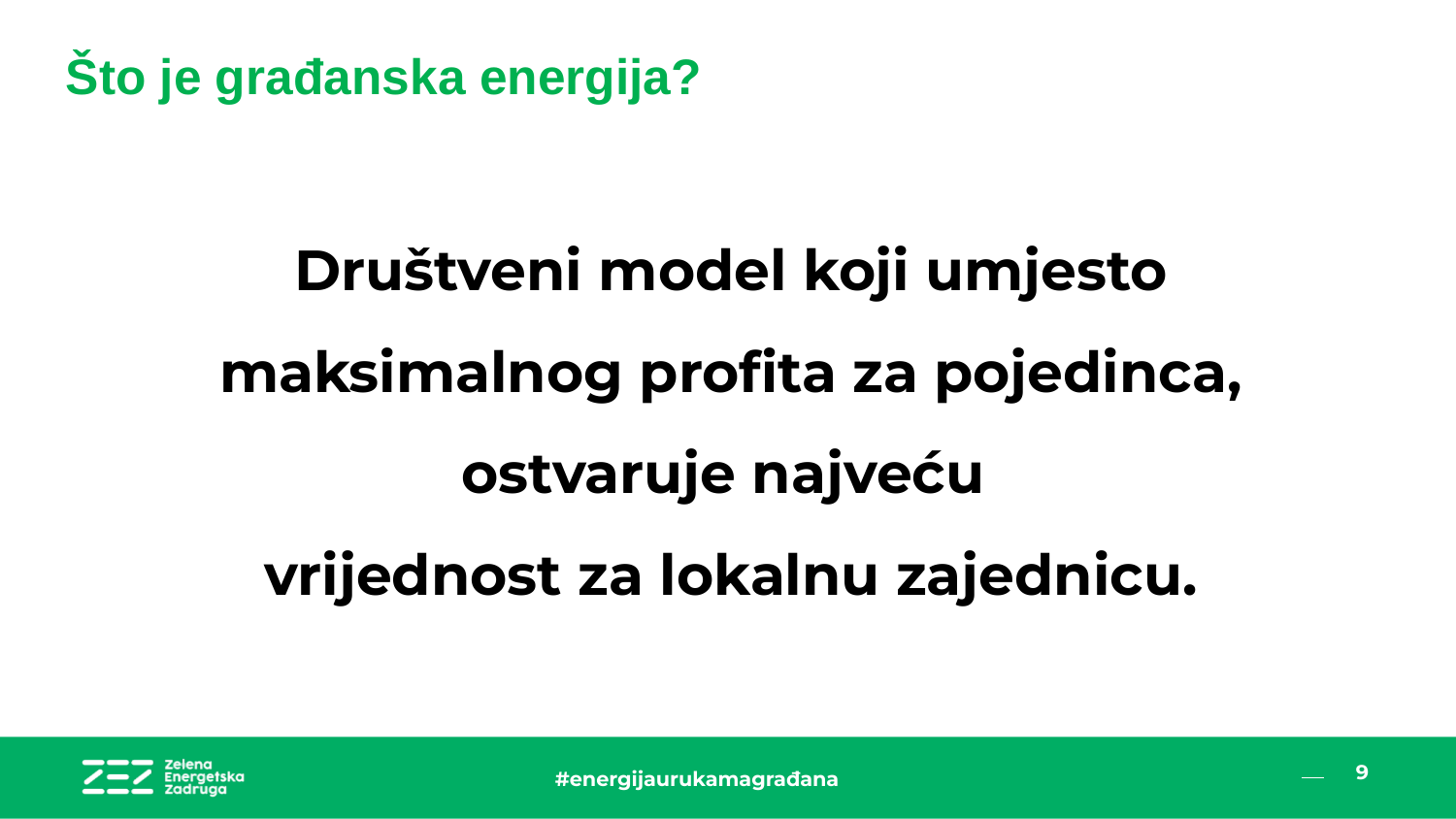

Što je građanska energija?
Društveni model koji umjesto maksimalnog profita za pojedinca, ostvaruje najveću
vrijednost za lokalnu zajednicu.
#energijaurukamagrađana
9